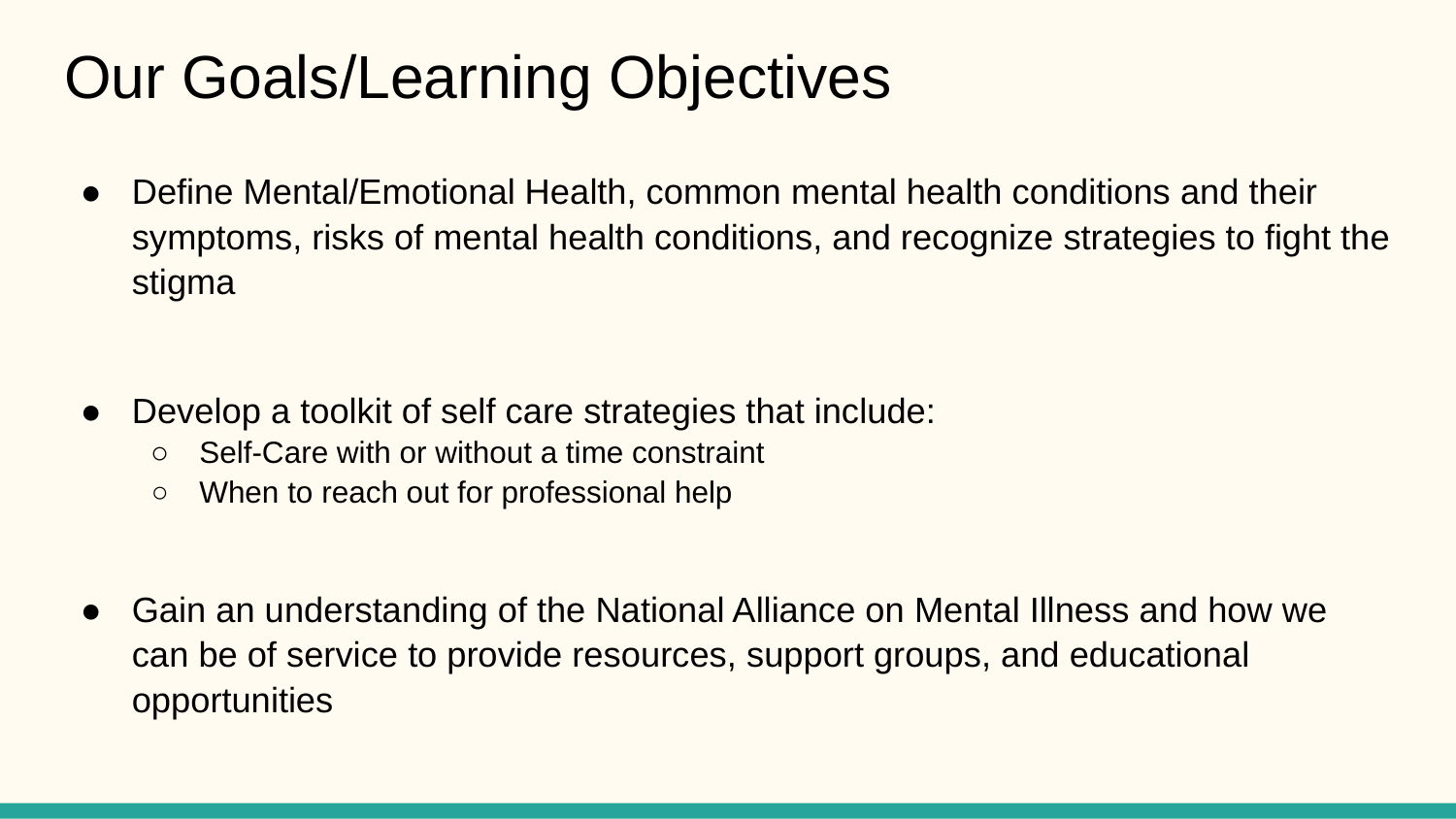

# Our Goals/Learning Objectives
Define Mental/Emotional Health, common mental health conditions and their symptoms, risks of mental health conditions, and recognize strategies to fight the stigma

Develop a toolkit of self care strategies that include:
Self-Care with or without a time constraint
When to reach out for professional help

Gain an understanding of the National Alliance on Mental Illness and how we can be of service to provide resources, support groups, and educational opportunities